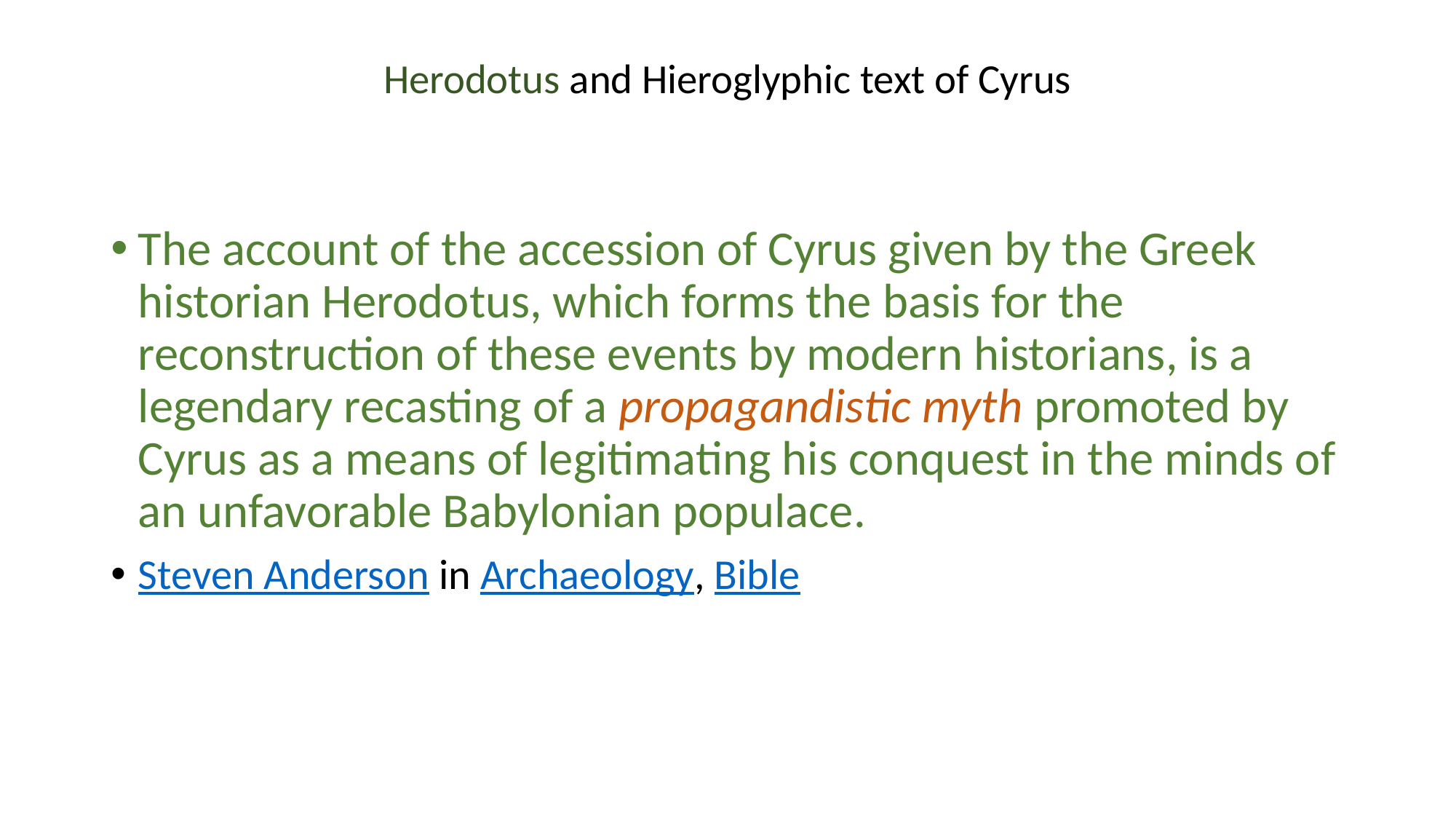

# Herodotus and Hieroglyphic text of Cyrus
The account of the accession of Cyrus given by the Greek historian Herodotus, which forms the basis for the reconstruction of these events by modern historians, is a legendary recasting of a propagandistic myth promoted by Cyrus as a means of legitimating his conquest in the minds of an unfavorable Babylonian populace.
Steven Anderson in Archaeology, Bible